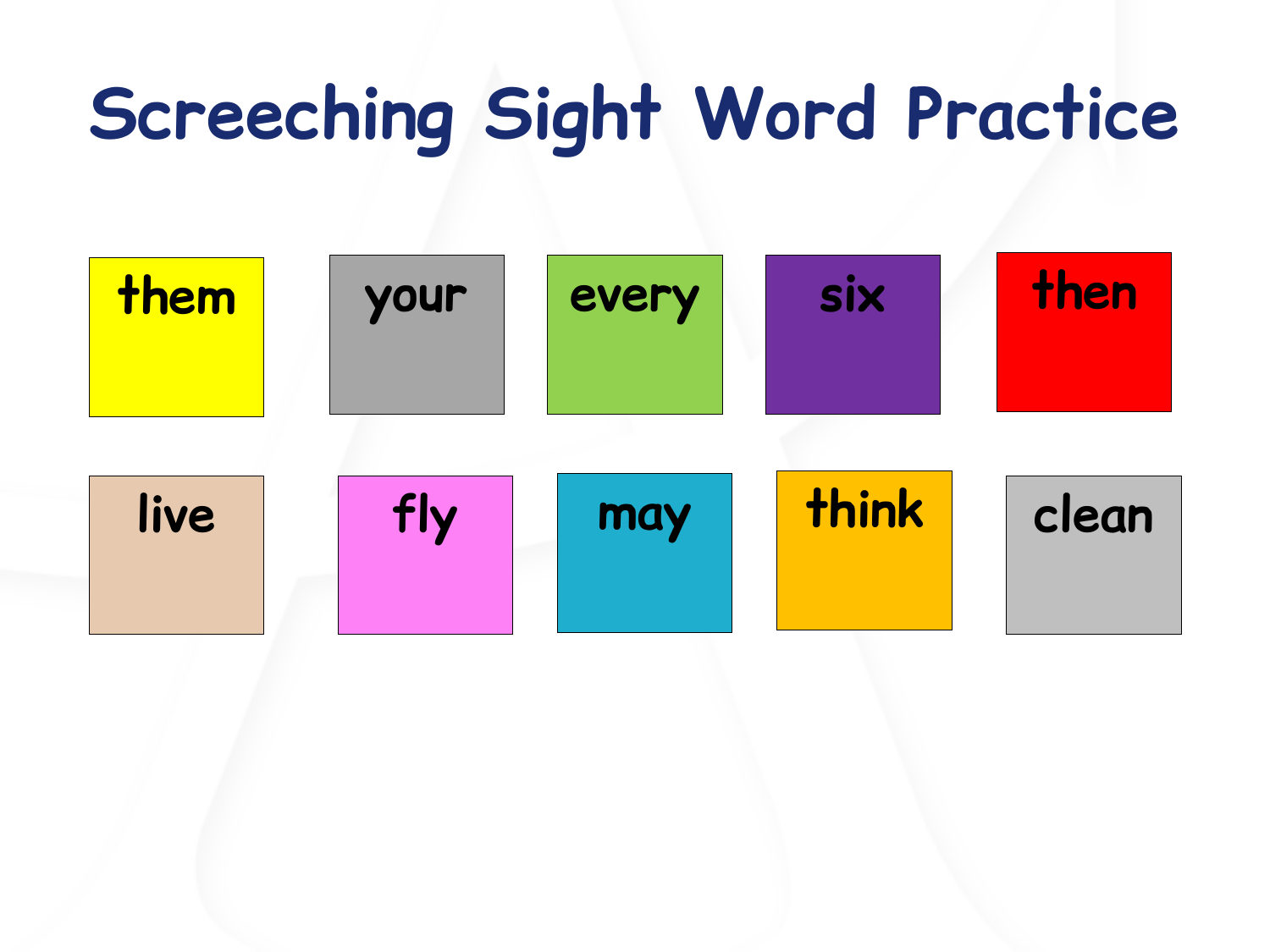

# Screeching Sight Word Practice
then
your
every
six
them
think
may
live
fly
clean